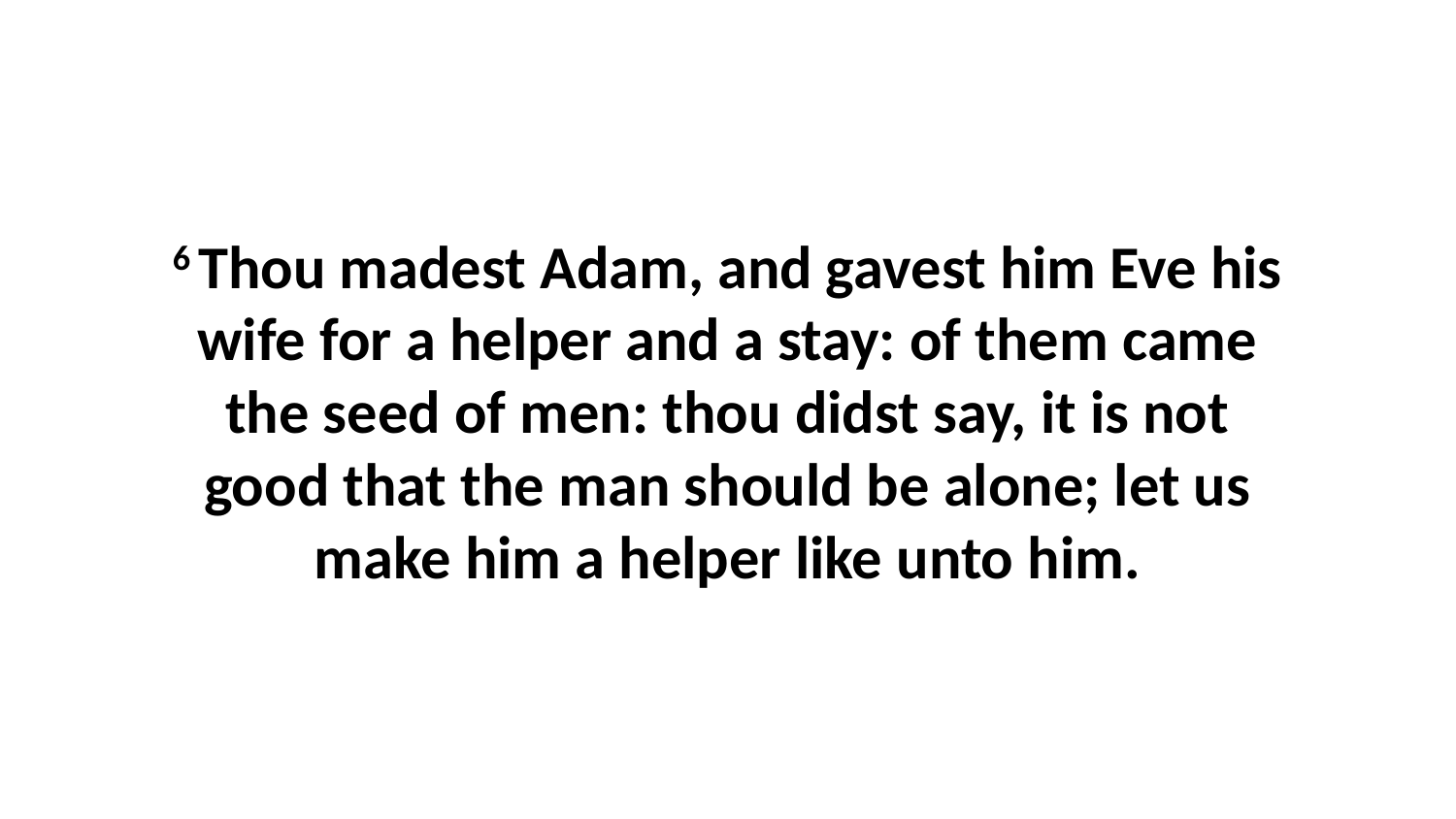

6 Thou madest Adam, and gavest him Eve his wife for a helper and a stay: of them came the seed of men: thou didst say, it is not good that the man should be alone; let us make him a helper like unto him.